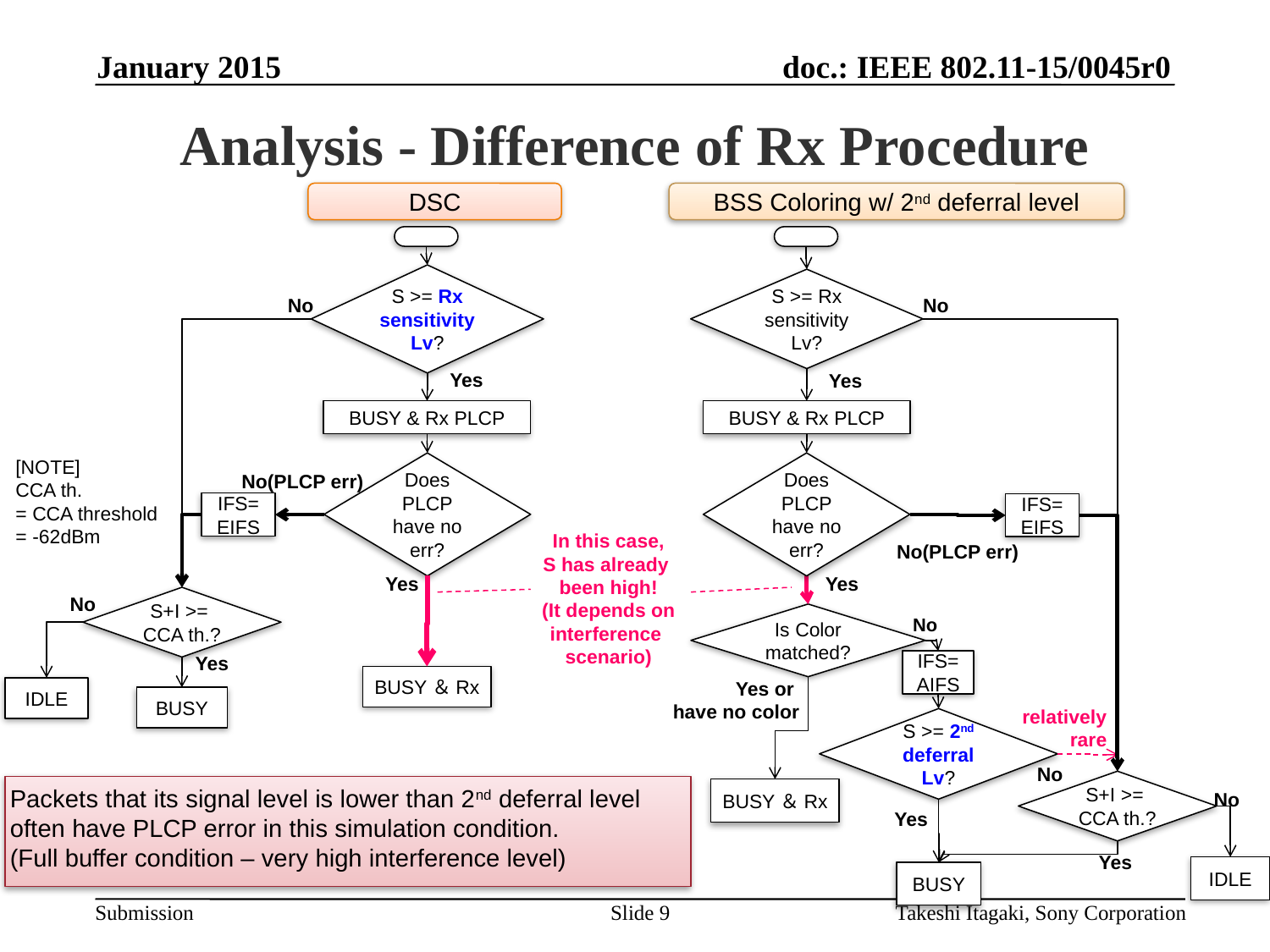

January 2015
# Analysis - Difference of Rx Procedure
DSC
BSS Coloring w/ 2nd deferral level

S >= Rx sensitivity Lv?
S >= Rx sensitivity Lv?
No
No
Yes
Yes
BUSY & Rx PLCP
BUSY & Rx PLCP
Does PLCP have no err?
Does PLCP have no err?
[NOTE]
CCA th.
= CCA threshold
= -62dBm
No(PLCP err)
IFS=
EIFS
IFS=
EIFS
In this case,
S has already
been high!
(It depends on interference
scenario)
Y
No(PLCP err)
Yes
Yes
S+I >=
CCA th.?
No
Is Color matched?
No
IFS=
AIFS
Yes
BUSY＆Rx
Y
Yes or
have no color
IDLE
BUSY
relatively rare
S >= 2nd deferral Lv?
No
S+I >=
CCA th.?
Packets that its signal level is lower than 2nd deferral level often have PLCP error in this simulation condition.
(Full buffer condition – very high interference level)
BUSY＆Rx
No
Yes
Yes
IDLE
BUSY
Slide 9
Takeshi Itagaki, Sony Corporation